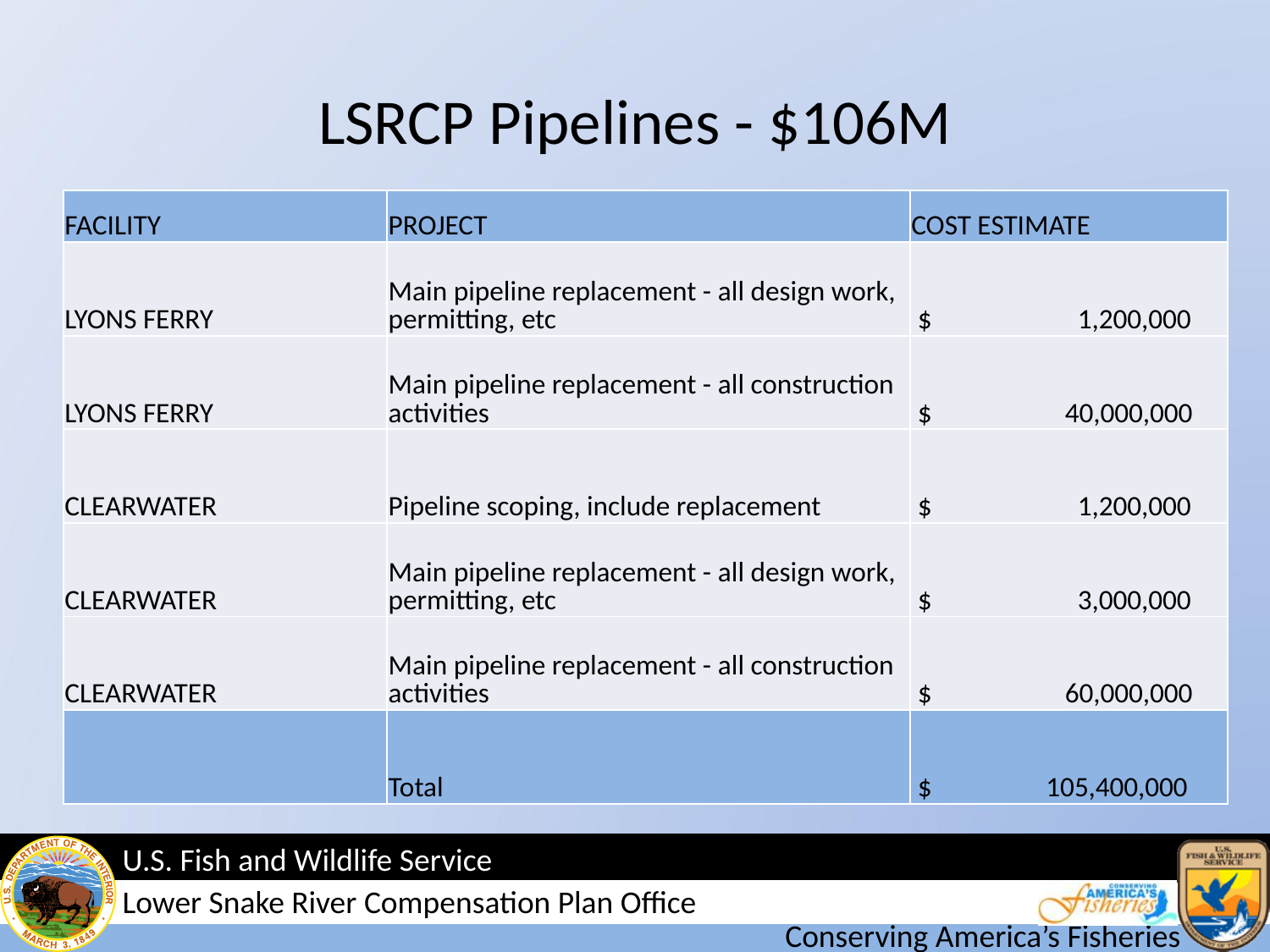

# LSRCP Pipelines - $106M
| FACILITY | PROJECT | COST ESTIMATE |
| --- | --- | --- |
| LYONS FERRY | Main pipeline replacement - all design work, permitting, etc | $ 1,200,000 |
| LYONS FERRY | Main pipeline replacement - all construction activities | $ 40,000,000 |
| CLEARWATER | Pipeline scoping, include replacement | $ 1,200,000 |
| CLEARWATER | Main pipeline replacement - all design work, permitting, etc | $ 3,000,000 |
| CLEARWATER | Main pipeline replacement - all construction activities | $ 60,000,000 |
|  | Total | $ 105,400,000 |